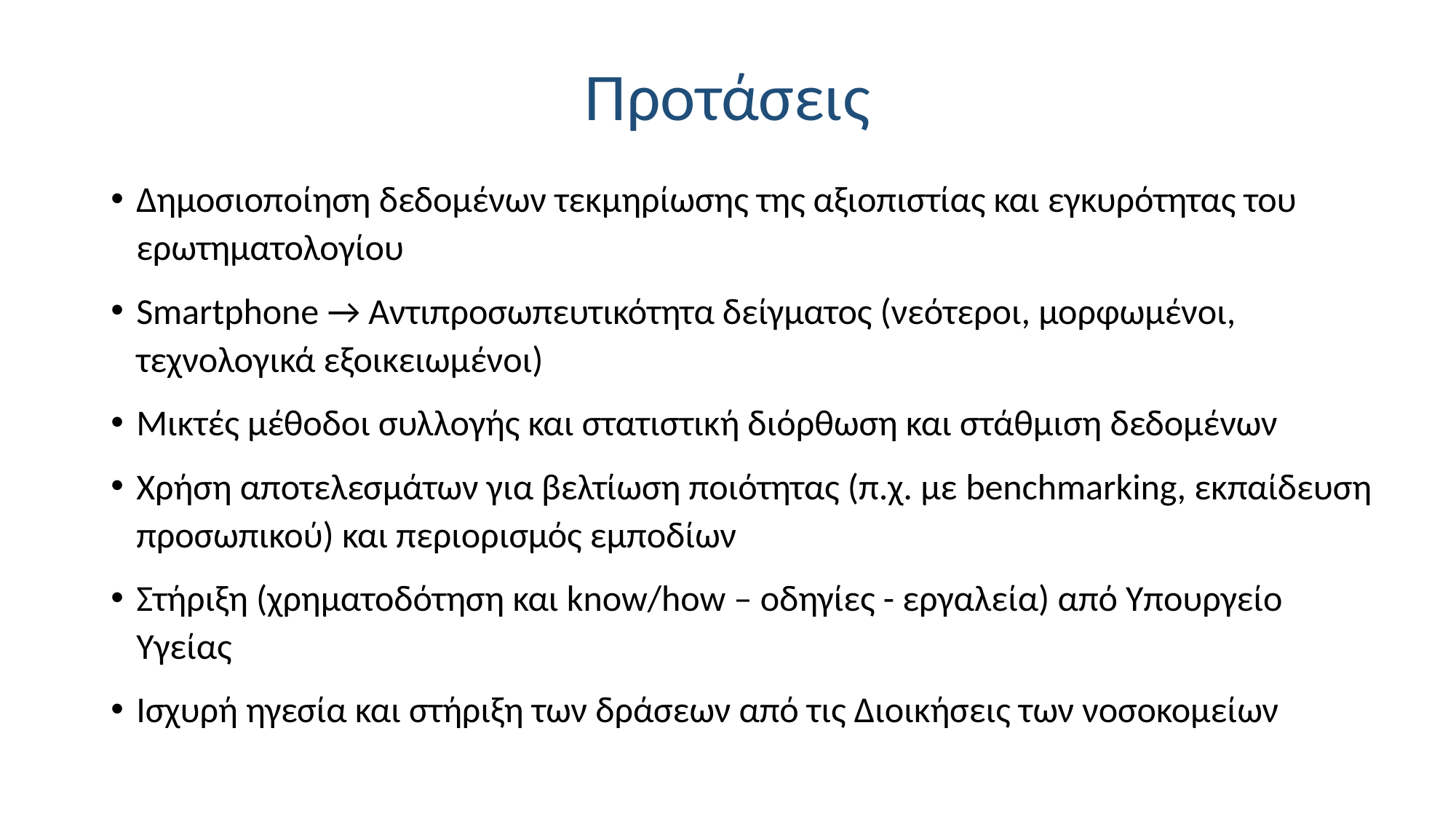

# Προτάσεις
Δημοσιοποίηση δεδομένων τεκμηρίωσης της αξιοπιστίας και εγκυρότητας του ερωτηματολογίου
Smartphone → Αντιπροσωπευτικότητα δείγματος (νεότεροι, μορφωμένοι, τεχνολογικά εξοικειωμένοι)
Μικτές μέθοδοι συλλογής και στατιστική διόρθωση και στάθμιση δεδομένων
Χρήση αποτελεσμάτων για βελτίωση ποιότητας (π.χ. με benchmarking, εκπαίδευση προσωπικού) και περιορισμός εμποδίων
Στήριξη (χρηματοδότηση και know/how – οδηγίες - εργαλεία) από Υπουργείο Υγείας
Ισχυρή ηγεσία και στήριξη των δράσεων από τις Διοικήσεις των νοσοκομείων